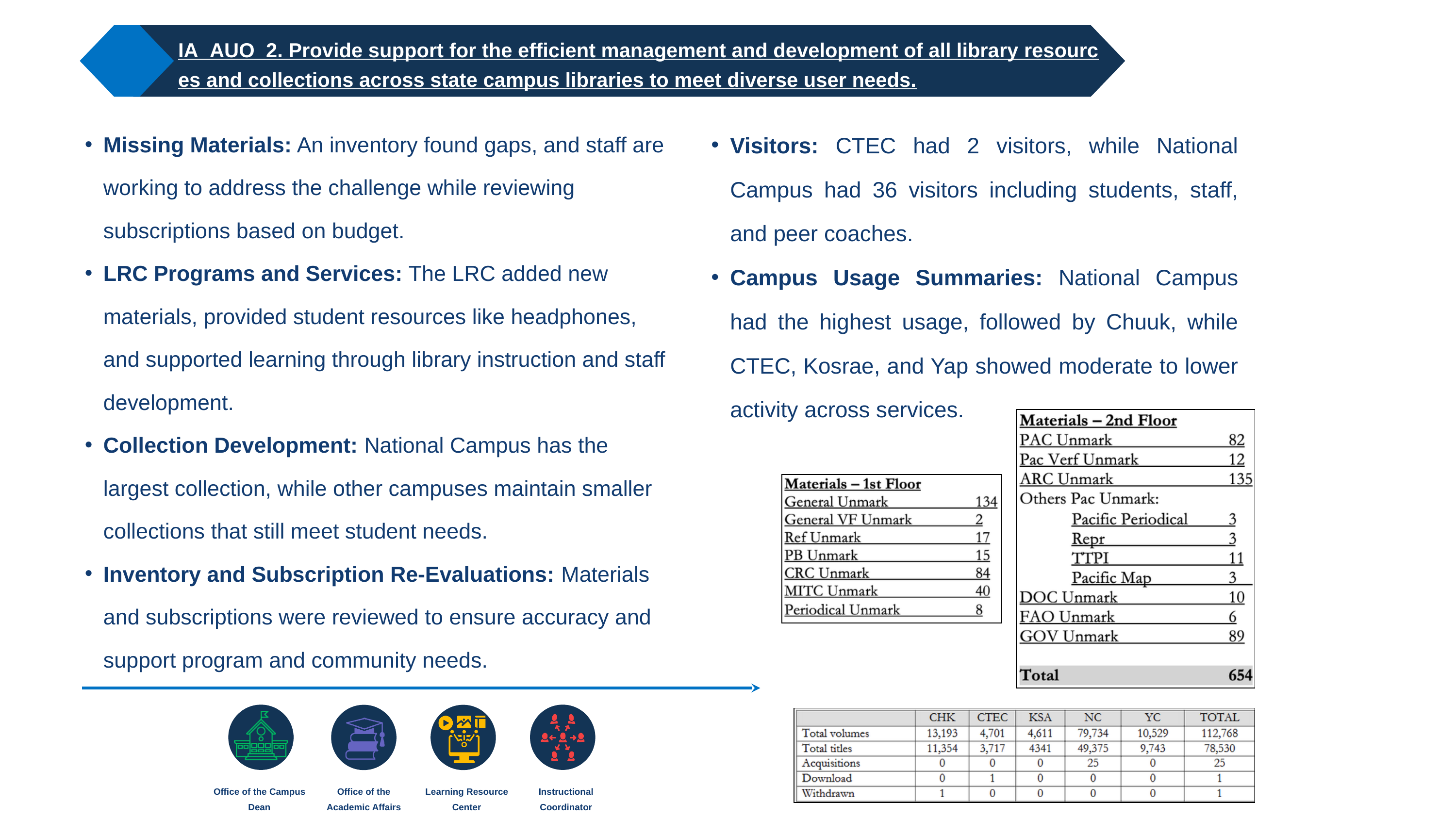

IA_AUO_2. Provide support for the efficient management and development of all library resources and collections across state campus libraries to meet diverse user needs.
Missing Materials: An inventory found gaps, and staff are working to address the challenge while reviewing subscriptions based on budget.
LRC Programs and Services: The LRC added new materials, provided student resources like headphones, and supported learning through library instruction and staff development.
Collection Development: National Campus has the largest collection, while other campuses maintain smaller collections that still meet student needs.
Inventory and Subscription Re-Evaluations: Materials and subscriptions were reviewed to ensure accuracy and support program and community needs.
Visitors: CTEC had 2 visitors, while National Campus had 36 visitors including students, staff, and peer coaches.
Campus Usage Summaries: National Campus had the highest usage, followed by Chuuk, while CTEC, Kosrae, and Yap showed moderate to lower activity across services.

Office of the Campus Dean
Office of the Academic Affairs
Learning Resource Center
Instructional Coordinator